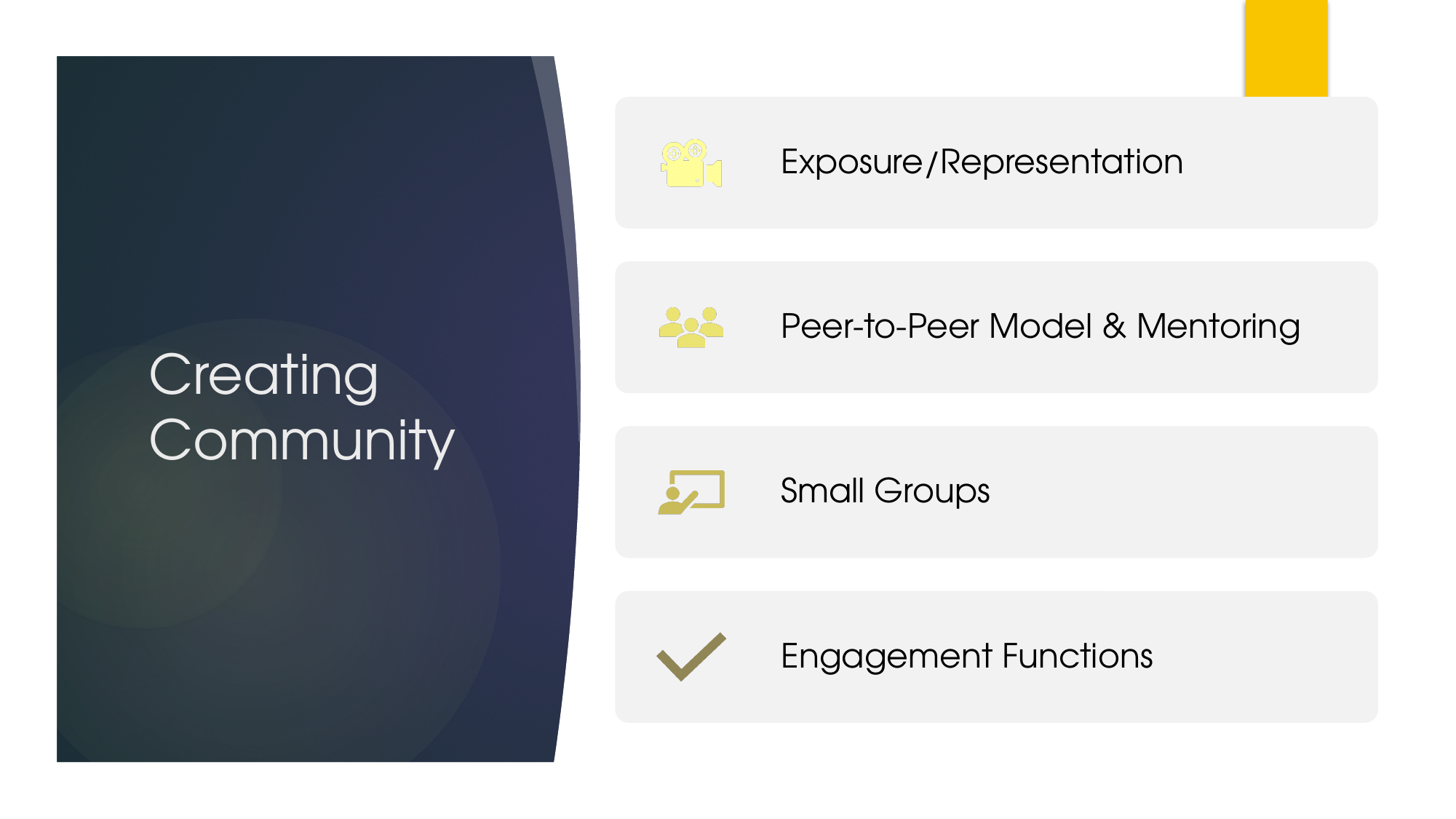

Exposure/Representation
Peer-to-Peer Model & Mentoring
Small Groups
Engagement Functions
# Creating Community